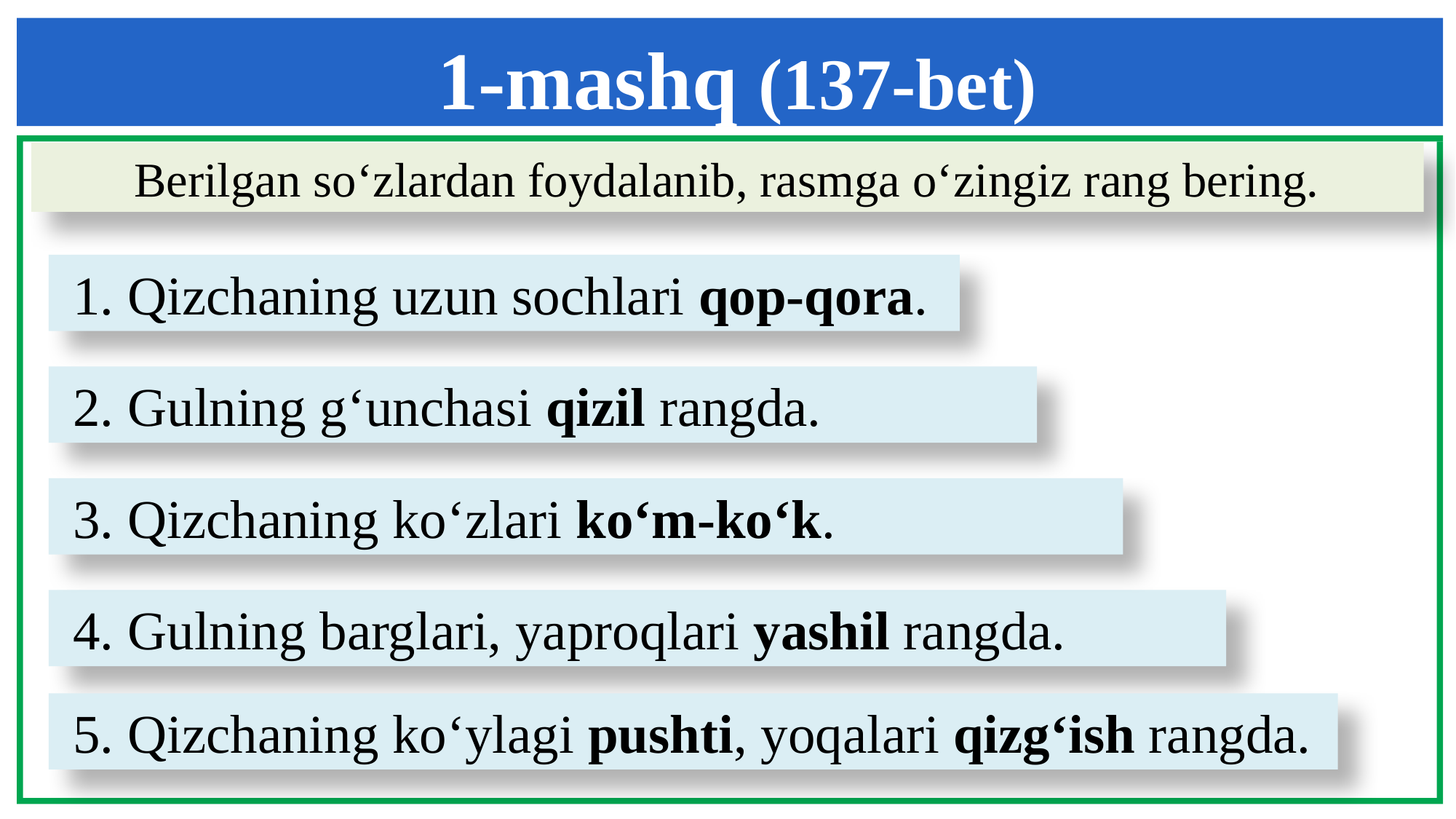

1-mashq (137-bet)
Berilgan so‘zlardan foydalanib, rasmga o‘zingiz rang bering.
 1. Qizchaning uzun sochlari qop-qora.
 2. Gulning g‘unchasi qizil rangda.
 3. Qizchaning ko‘zlari ko‘m-ko‘k.
 4. Gulning barglari, yaproqlari yashil rangda.
 5. Qizchaning ko‘ylagi pushti, yoqalari qizg‘ish rangda.